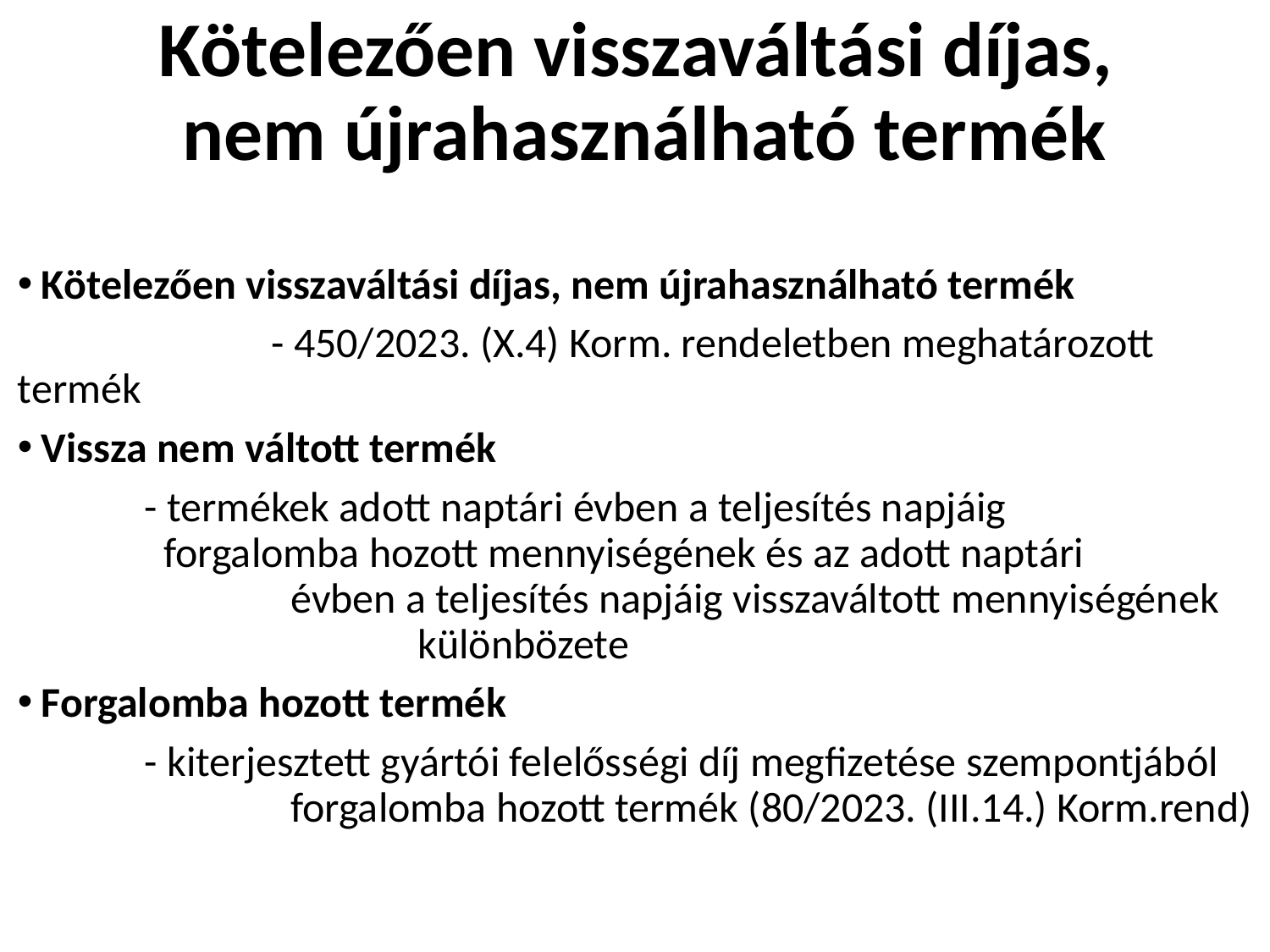

# Kötelezően visszaváltási díjas, nem újrahasználható termék
Kötelezően visszaváltási díjas, nem újrahasználható termék
		- 450/2023. (X.4) Korm. rendeletben meghatározott termék
Vissza nem váltott termék
	- termékek adott naptári évben a teljesítés napjáig 	 	            	  forgalomba hozott mennyiségének és az adott naptári 	  	            	  évben a teljesítés napjáig visszaváltott mennyiségének 	 	  	  különbözete
Forgalomba hozott termék
	- kiterjesztett gyártói felelősségi díj megfizetése szempontjából 		  forgalomba hozott termék (80/2023. (III.14.) Korm.rend)